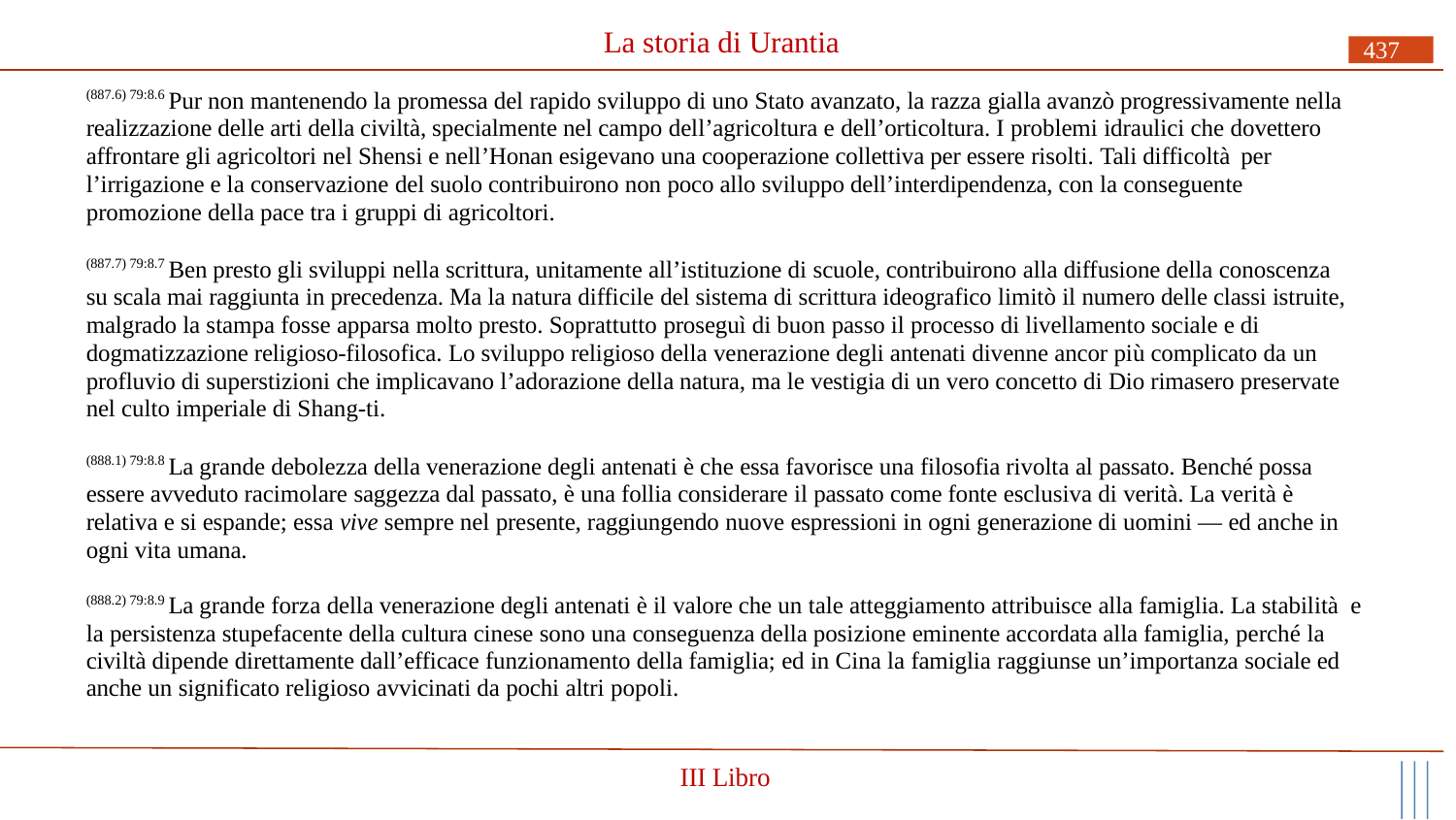

# La storia di Urantia
437

(887.6) 79:8.6 Pur non mantenendo la promessa del rapido sviluppo di uno Stato avanzato, la razza gialla avanzò progressivamente nella  realizzazione delle arti della civiltà, specialmente nel campo dell’agricoltura e dell’orticoltura. I problemi idraulici che dovettero  affrontare gli agricoltori nel Shensi e nell’Honan esigevano una cooperazione collettiva per essere risolti. Tali difficoltà per
l’irrigazione e la conservazione del suolo contribuirono non poco allo sviluppo dell’interdipendenza, con la conseguente  promozione della pace tra i gruppi di agricoltori.

(887.7) 79:8.7 Ben presto gli sviluppi nella scrittura, unitamente all’istituzione di scuole, contribuirono alla diffusione della conoscenza  su scala mai raggiunta in precedenza. Ma la natura difficile del sistema di scrittura ideografico limitò il numero delle classi istruite,  malgrado la stampa fosse apparsa molto presto. Soprattutto proseguì di buon passo il processo di livellamento sociale e di  dogmatizzazione religioso-filosofica. Lo sviluppo religioso della venerazione degli antenati divenne ancor più complicato da un  profluvio di superstizioni che implicavano l’adorazione della natura, ma le vestigia di un vero concetto di Dio rimasero preservate  nel culto imperiale di Shang-ti.

(888.1) 79:8.8 La grande debolezza della venerazione degli antenati è che essa favorisce una filosofia rivolta al passato. Benché possa  essere avveduto racimolare saggezza dal passato, è una follia considerare il passato come fonte esclusiva di verità. La verità è  relativa e si espande; essa vive sempre nel presente, raggiungendo nuove espressioni in ogni generazione di uomini — ed anche in  ogni vita umana.

(888.2) 79:8.9 La grande forza della venerazione degli antenati è il valore che un tale atteggiamento attribuisce alla famiglia. La stabilità  e la persistenza stupefacente della cultura cinese sono una conseguenza della posizione eminente accordata alla famiglia, perché la  civiltà dipende direttamente dall’efficace funzionamento della famiglia; ed in Cina la famiglia raggiunse un’importanza sociale ed  anche un significato religioso avvicinati da pochi altri popoli.

III Libro